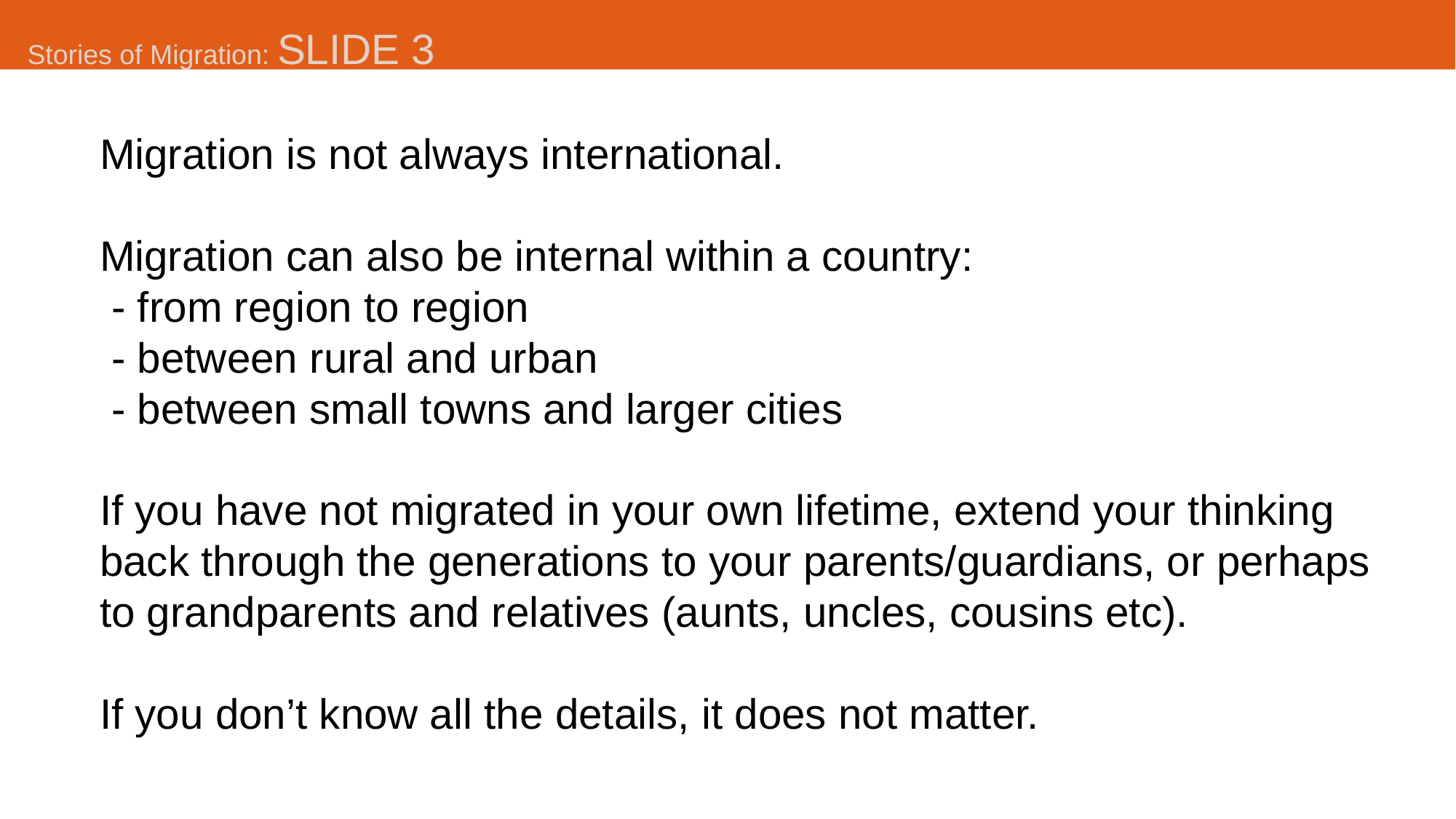

Stories of Migration: SLIDE 3
Migration is not always international.

Migration can also be internal within a country:
 - from region to region
 - between rural and urban
 - between small towns and larger cities

If you have not migrated in your own lifetime, extend your thinking back through the generations to your parents/guardians, or perhaps to grandparents and relatives (aunts, uncles, cousins etc).

If you don’t know all the details, it does not matter.